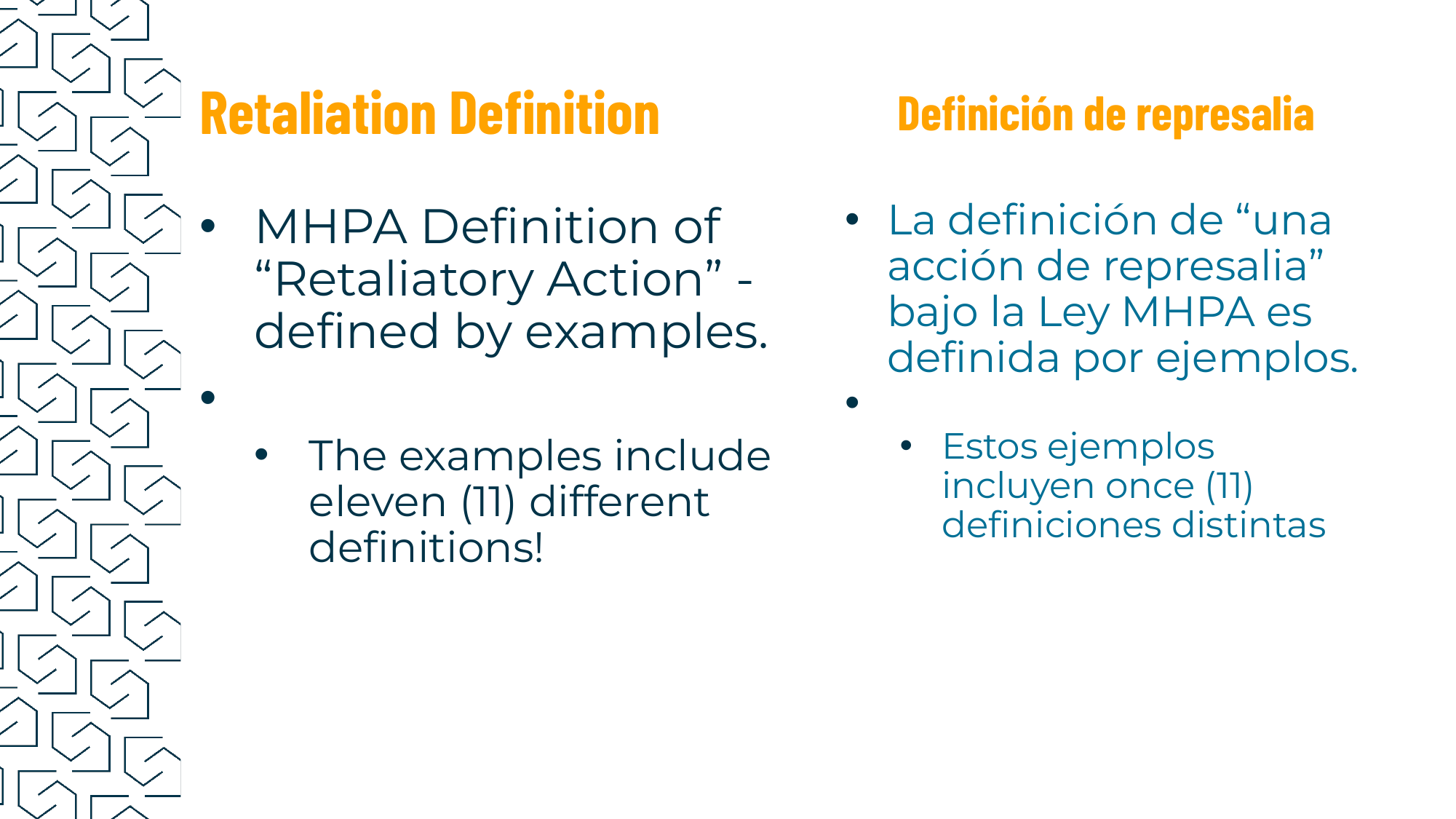

Retaliation Definition
Definición de represalia

La definición de “una acción de represalia” bajo la Ley MHPA es definida por ejemplos.

Estos ejemplos incluyen once (11) definiciones distintas
MHPA Definition of “Retaliatory Action” -  defined by examples.

The examples include eleven (11) different definitions!